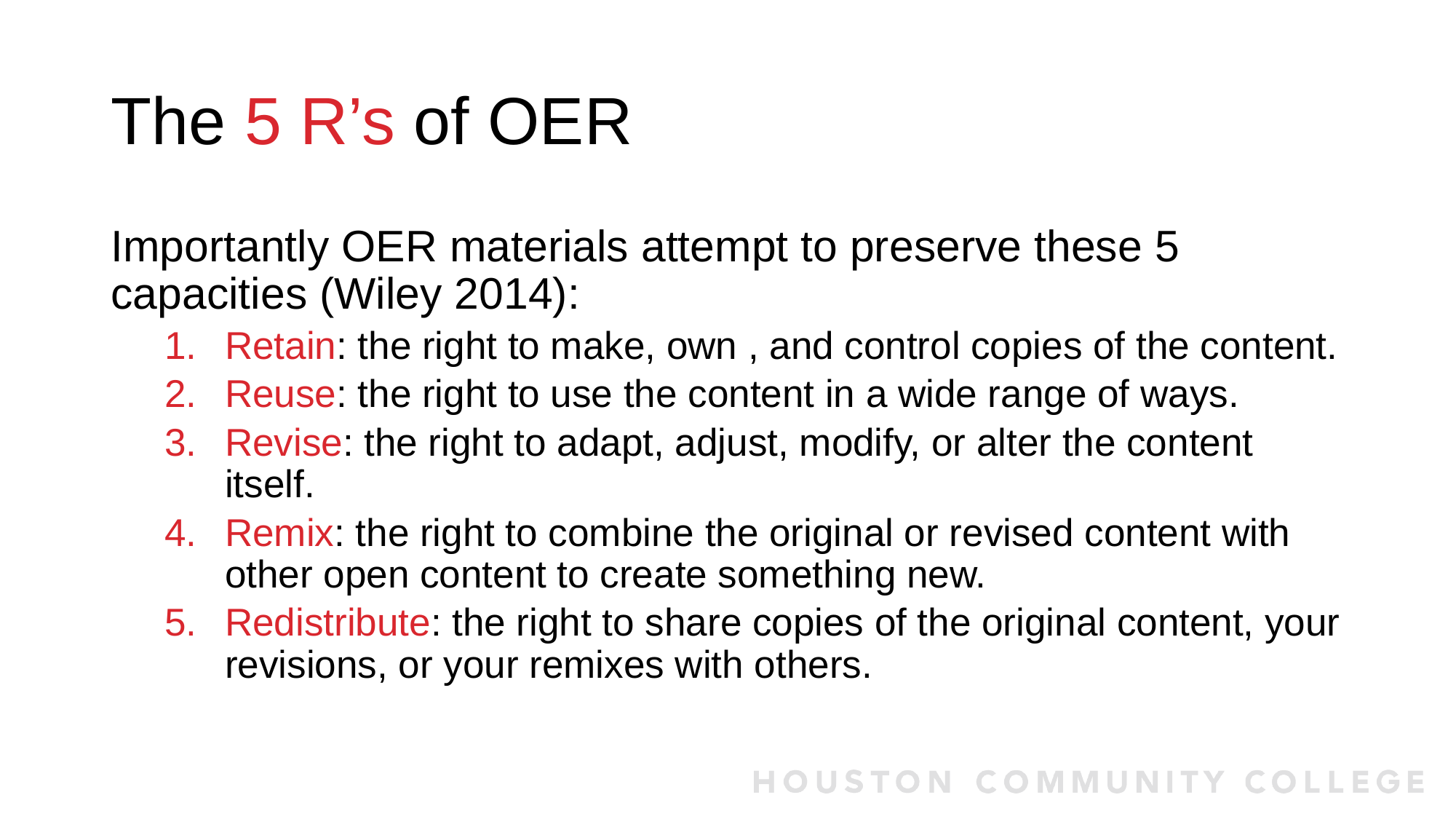

# The 5 R’s of OER
Importantly OER materials attempt to preserve these 5 capacities (Wiley 2014):
Retain: the right to make, own , and control copies of the content.
Reuse: the right to use the content in a wide range of ways.
Revise: the right to adapt, adjust, modify, or alter the content itself.
Remix: the right to combine the original or revised content with other open content to create something new.
Redistribute: the right to share copies of the original content, your revisions, or your remixes with others.